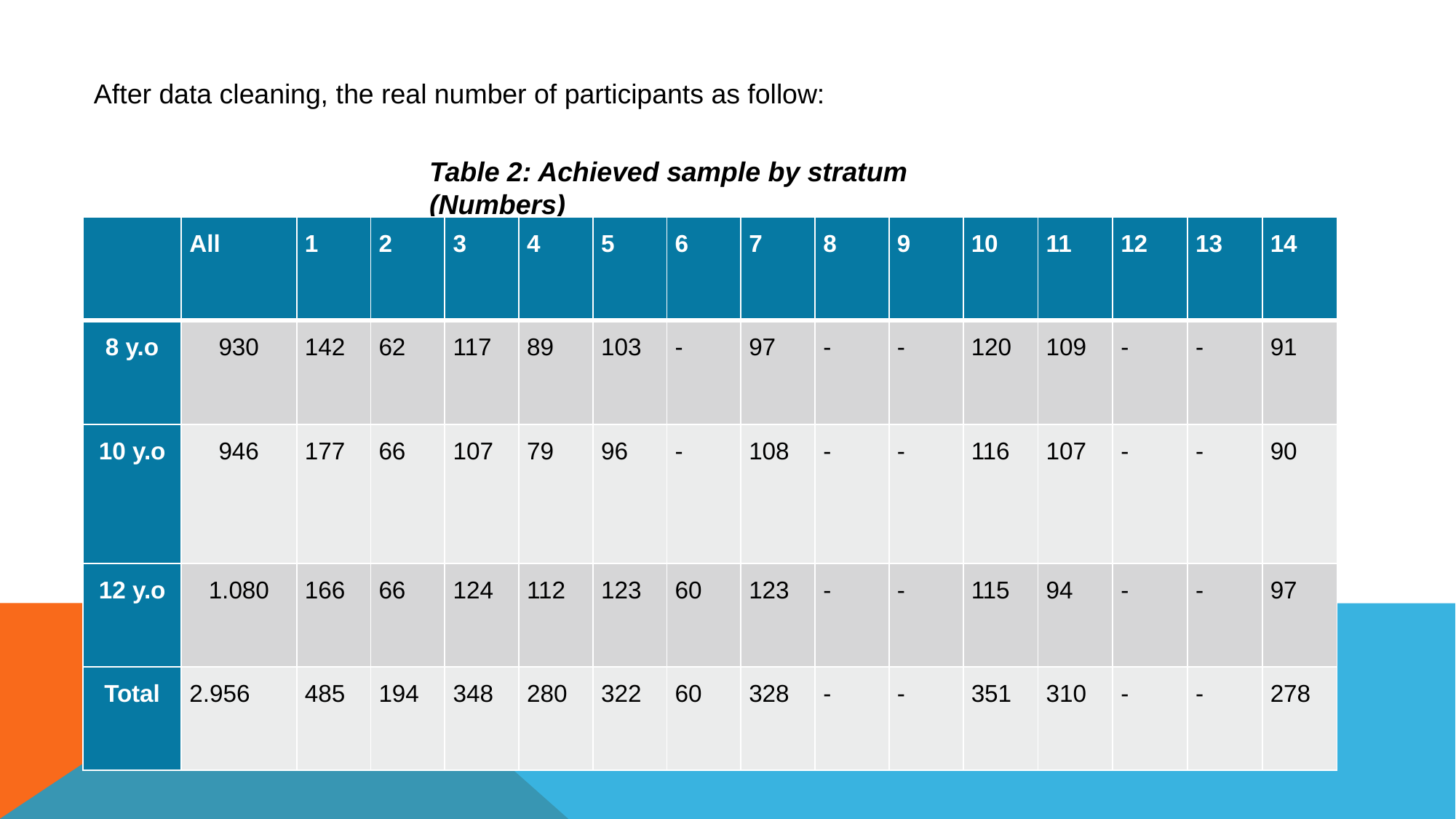

After data cleaning, the real number of participants as follow:

Table 2: Achieved sample by stratum (Numbers)
|  | All | 1 | 2 | 3 | 4 | 5 | 6 | 7 | 8 | 9 | 10 | 11 | 12 | 13 | 14 |
| --- | --- | --- | --- | --- | --- | --- | --- | --- | --- | --- | --- | --- | --- | --- | --- |
| 8 y.o | 930 | 142 | 62 | 117 | 89 | 103 | - | 97 | - | - | 120 | 109 | - | - | 91 |
| 10 y.o | 946 | 177 | 66 | 107 | 79 | 96 | - | 108 | - | - | 116 | 107 | - | - | 90 |
| 12 y.o | 1.080 | 166 | 66 | 124 | 112 | 123 | 60 | 123 | - | - | 115 | 94 | - | - | 97 |
| Total | 2.956 | 485 | 194 | 348 | 280 | 322 | 60 | 328 | - | - | 351 | 310 | - | - | 278 |